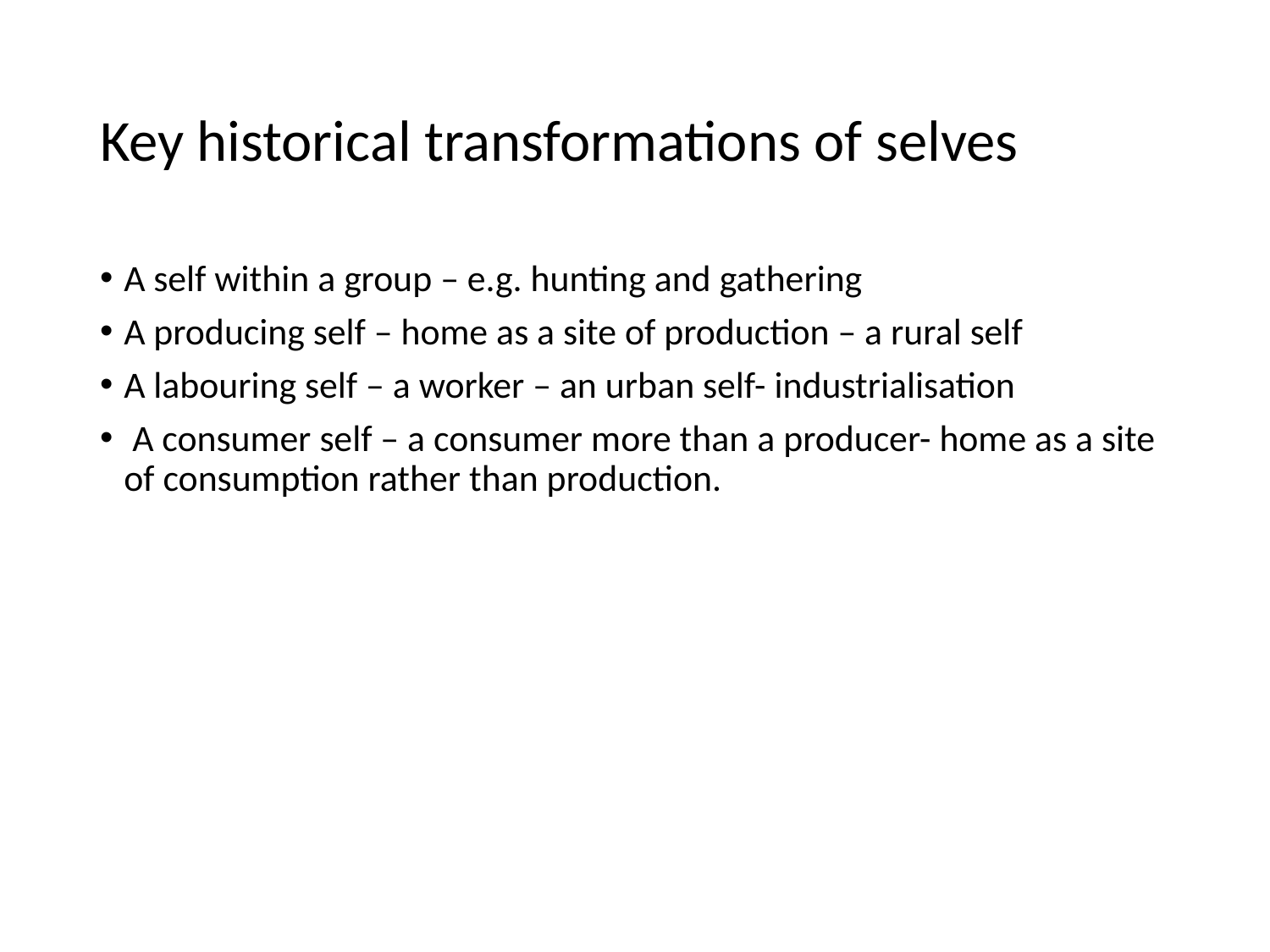

# Key historical transformations of selves
A self within a group – e.g. hunting and gathering
A producing self – home as a site of production – a rural self
A labouring self – a worker – an urban self- industrialisation
 A consumer self – a consumer more than a producer- home as a site of consumption rather than production.